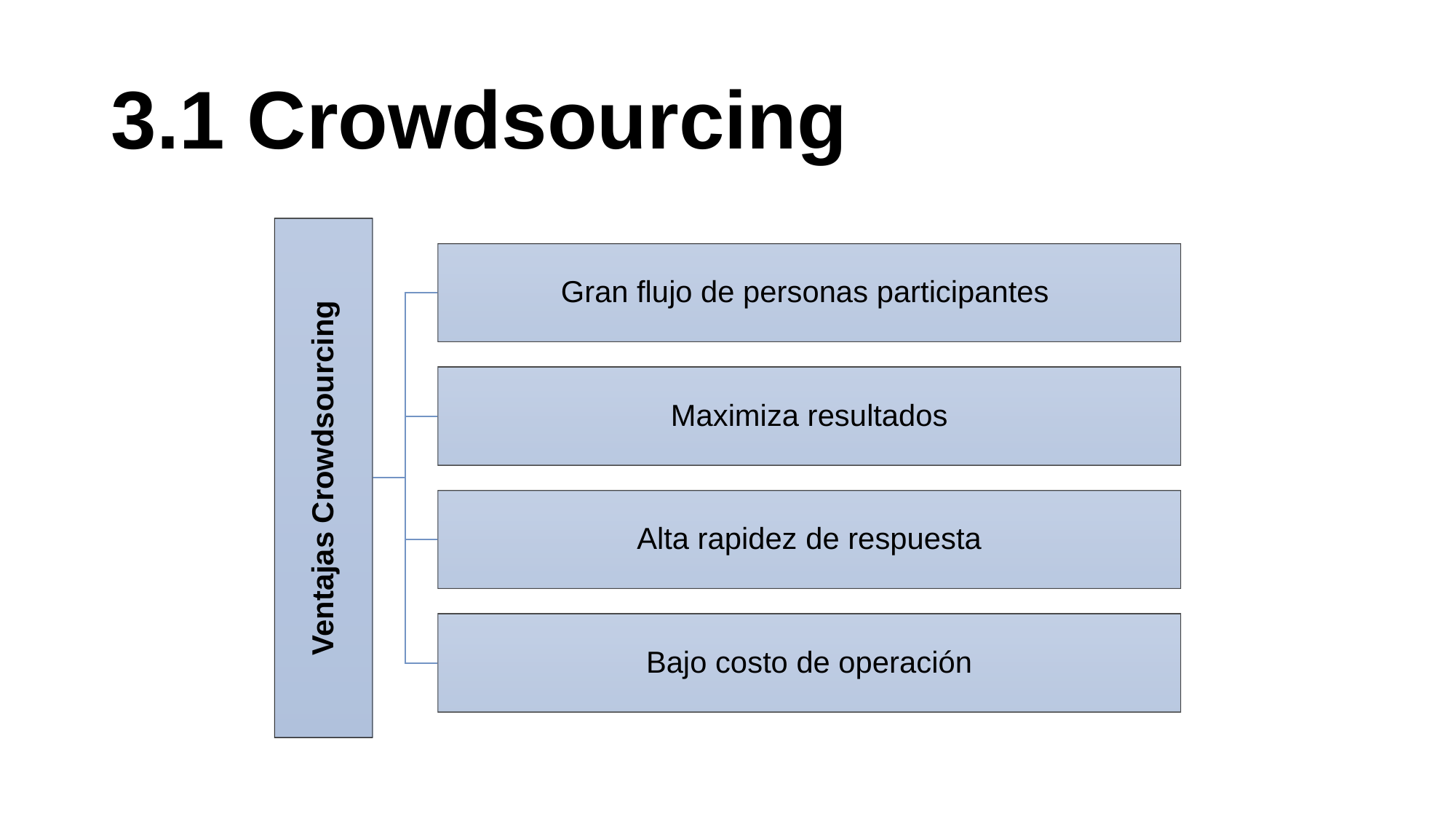

# 3.1 Crowdsourcing

Ventajas Crowdsourcing
Gran flujo de personas participantes
Maximiza resultados
Alta rapidez de respuesta
Bajo costo de operación